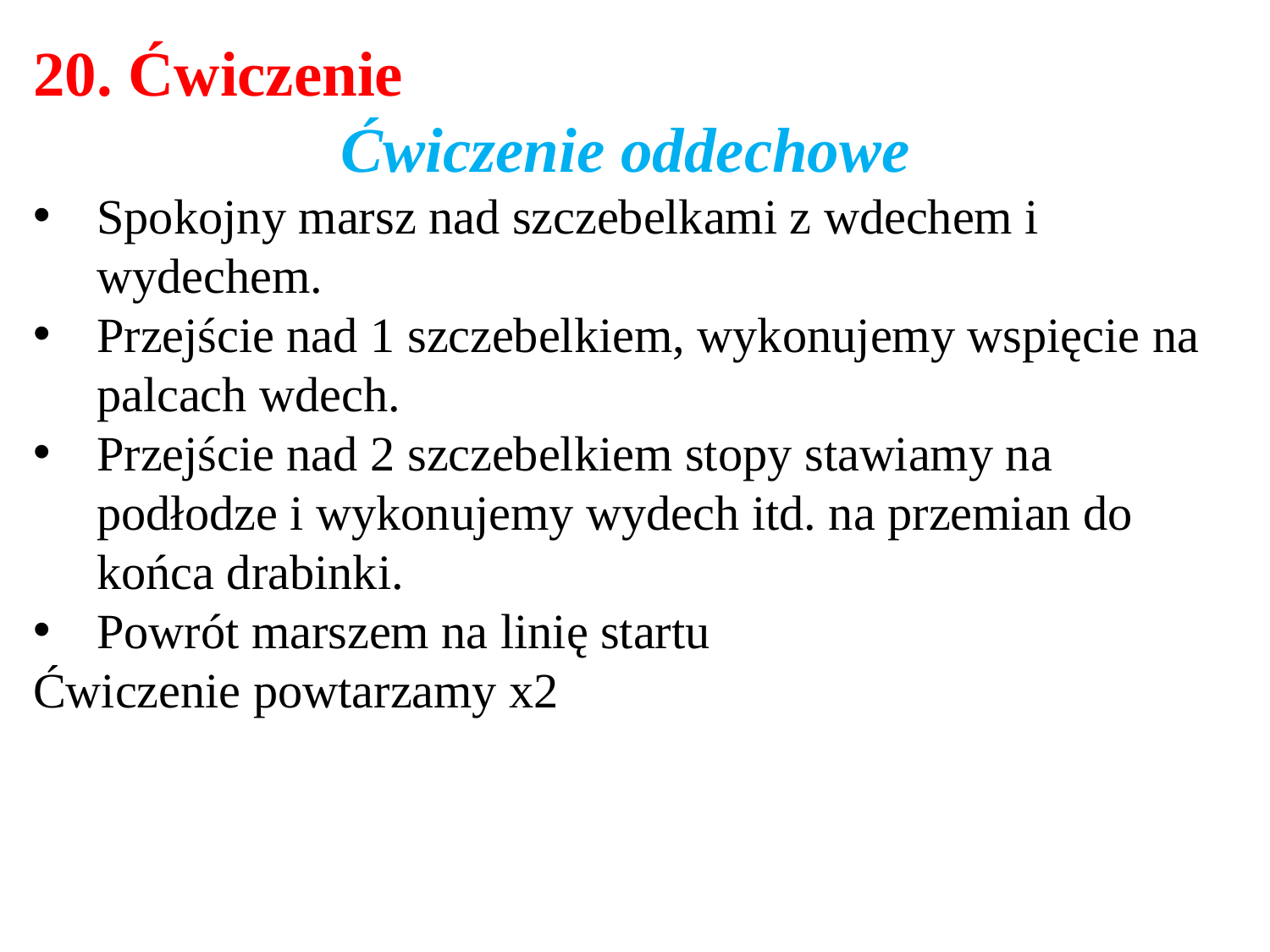

20. Ćwiczenie
Ćwiczenie oddechowe
Spokojny marsz nad szczebelkami z wdechem i wydechem.
Przejście nad 1 szczebelkiem, wykonujemy wspięcie na palcach wdech.
Przejście nad 2 szczebelkiem stopy stawiamy na podłodze i wykonujemy wydech itd. na przemian do końca drabinki.
Powrót marszem na linię startu
Ćwiczenie powtarzamy x2